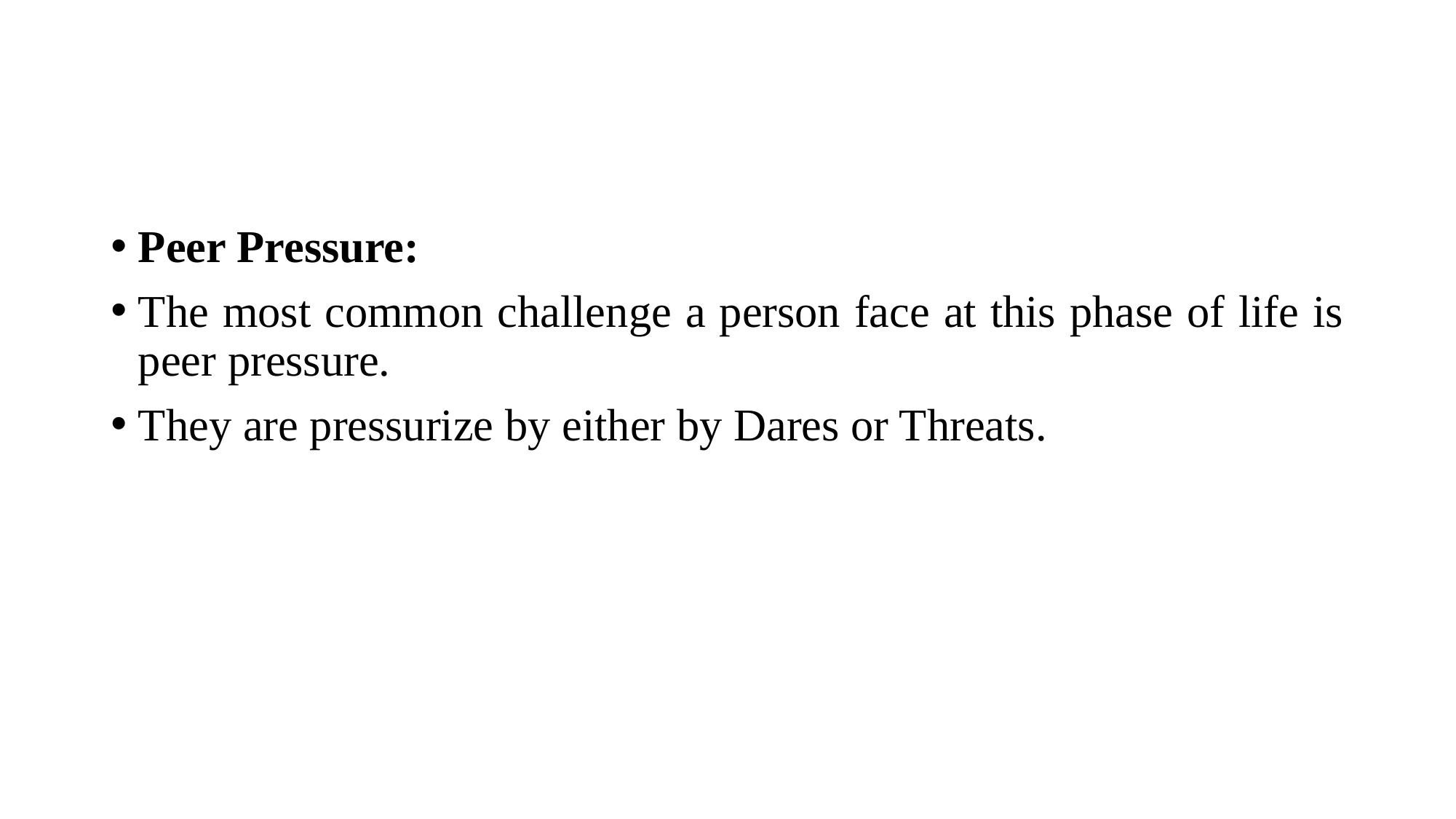

#
Peer Pressure:
The most common challenge a person face at this phase of life is peer pressure.
They are pressurize by either by Dares or Threats.